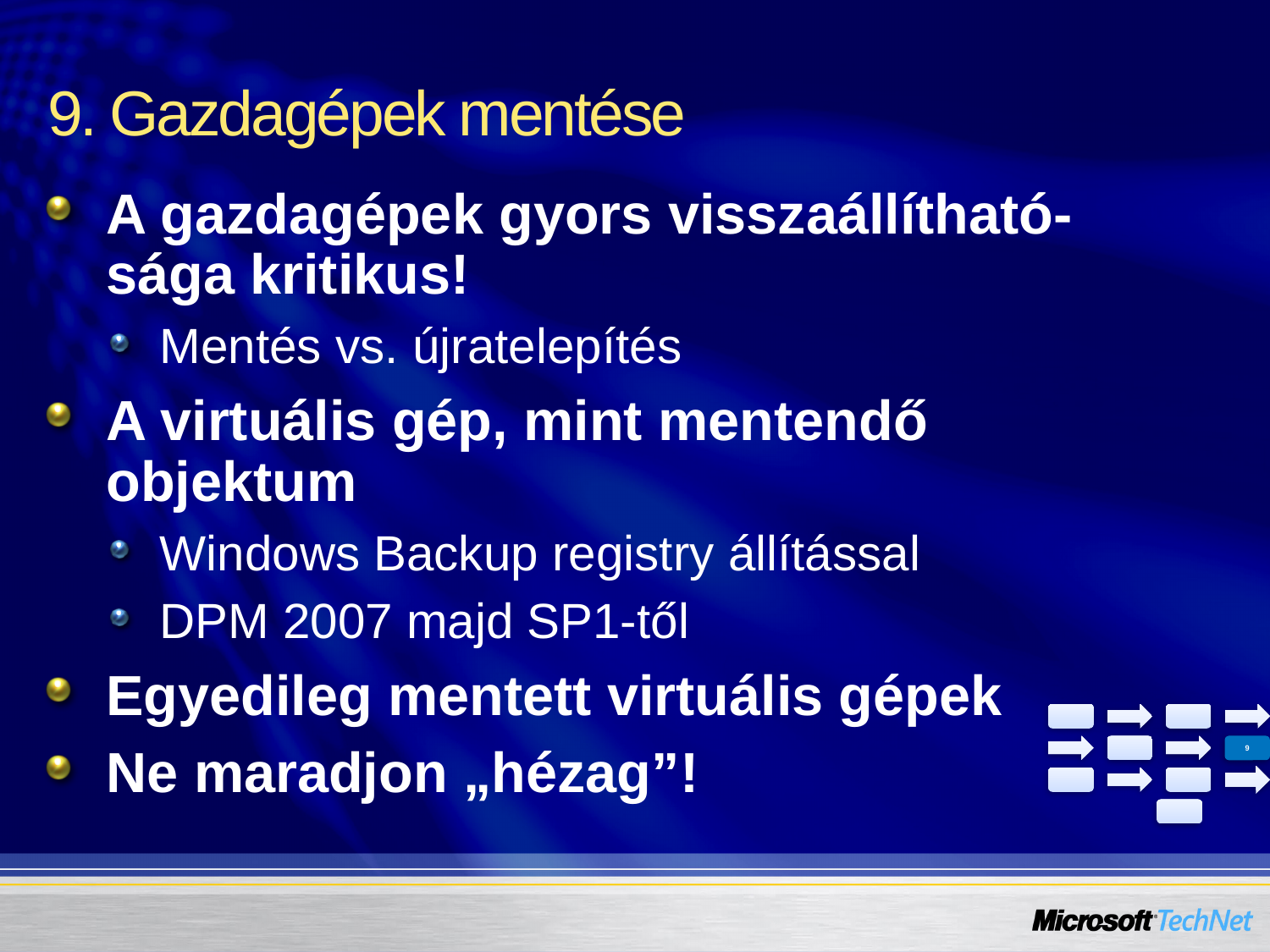

# 9. Gazdagépek mentése
A gazdagépek gyors visszaállítható-sága kritikus!
Mentés vs. újratelepítés
A virtuális gép, mint mentendő objektum
Windows Backup registry állítással
DPM 2007 majd SP1-től
Egyedileg mentett virtuális gépek
Ne maradjon „hézag”!
9